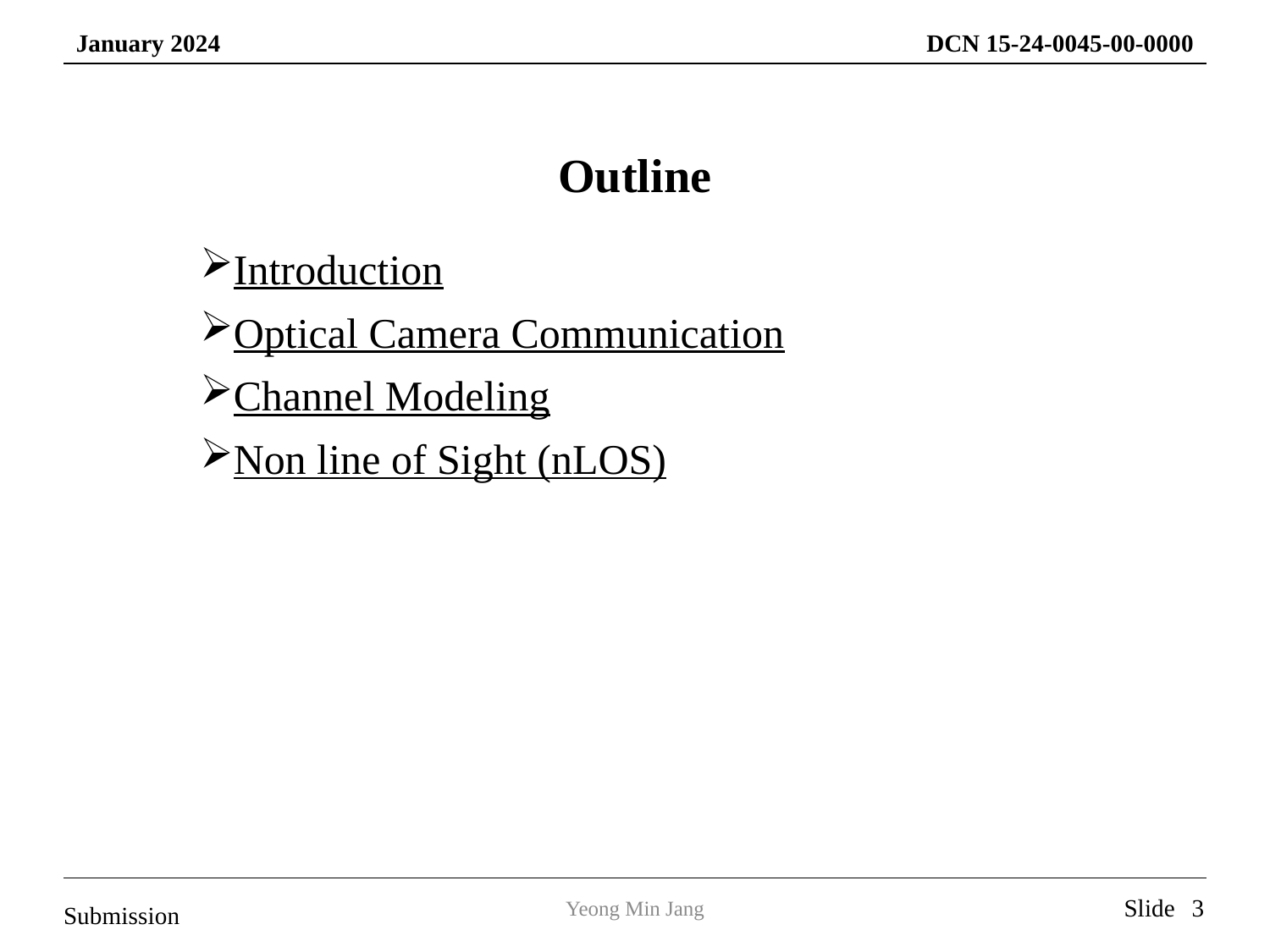

3
Outline
Introduction
Optical Camera Communication
Channel Modeling
Non line of Sight (nLOS)